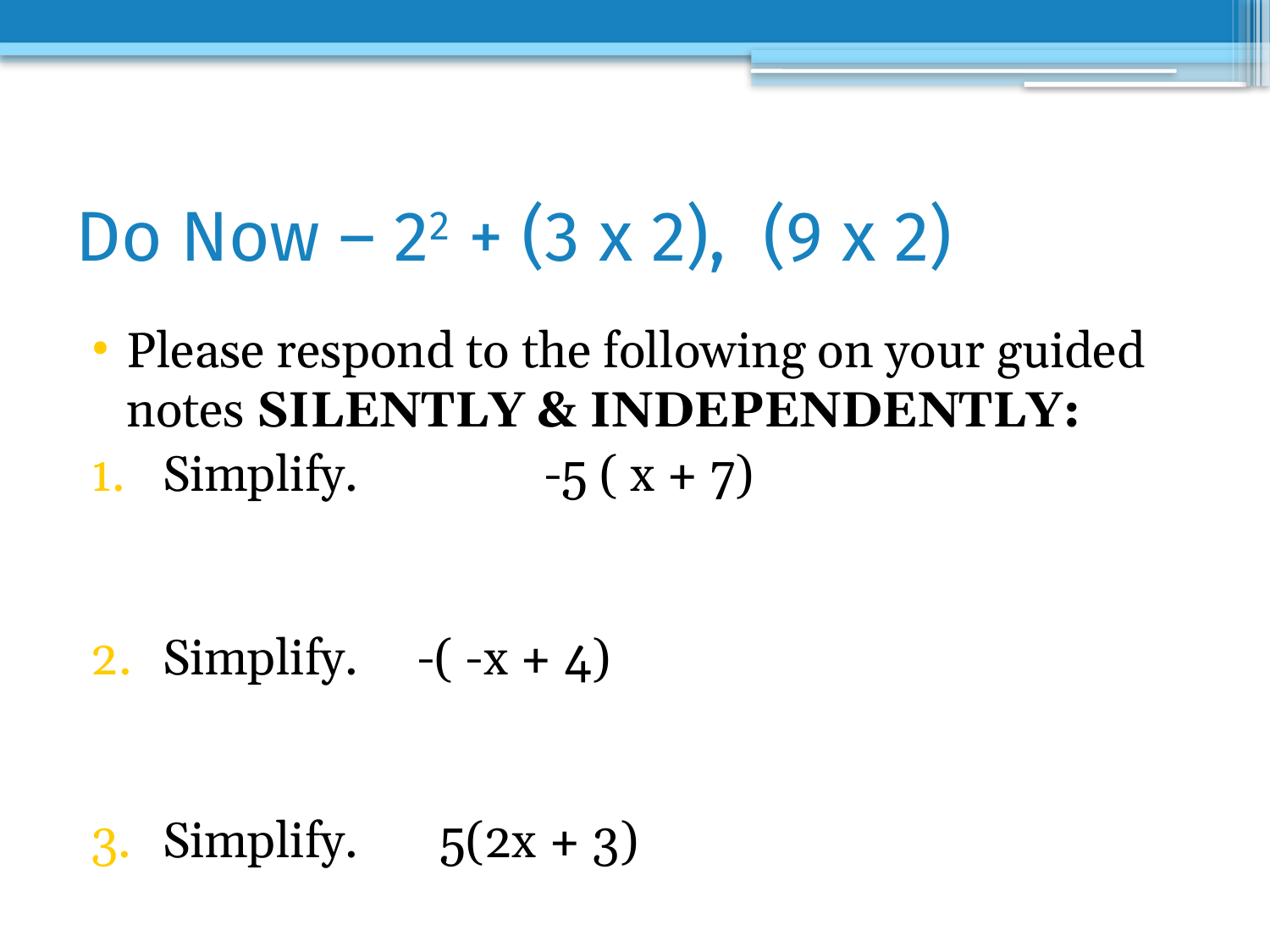

# Do Now – 22 + (3 x 2),  (9 x 2)
Please respond to the following on your guided notes SILENTLY & INDEPENDENTLY:
Simplify.      	-5 ( x + 7)
Simplify.	-( -x + 4)
Simplify.	  5(2x + 3)